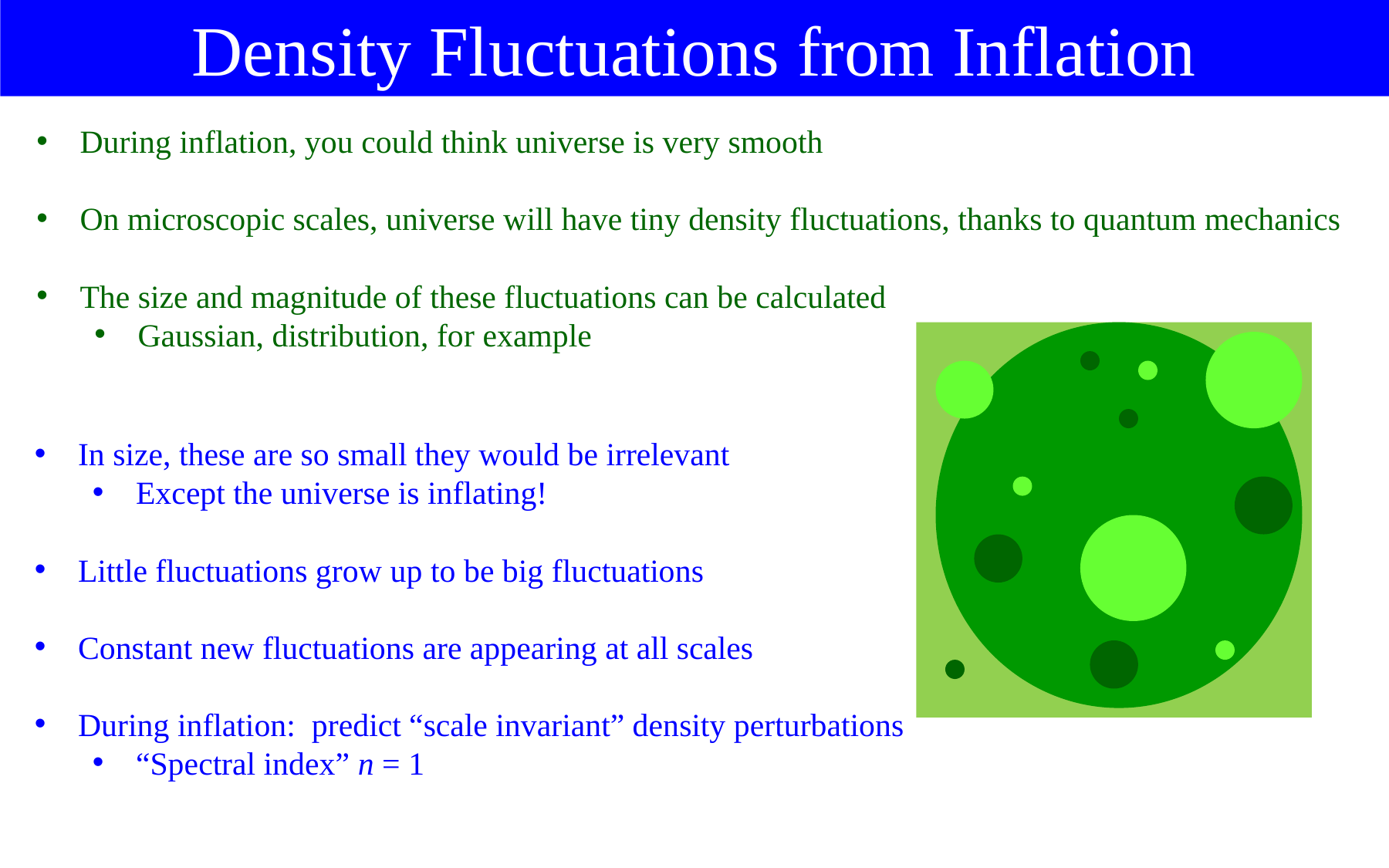

Density Fluctuations from Inflation
During inflation, you could think universe is very smooth

On microscopic scales, universe will have tiny density fluctuations, thanks to quantum mechanics

The size and magnitude of these fluctuations can be calculated
Gaussian, distribution, for example

In size, these are so small they would be irrelevant
Except the universe is inflating!

Little fluctuations grow up to be big fluctuations

Constant new fluctuations are appearing at all scales

During inflation:  predict “scale invariant” density perturbations
“Spectral index” n = 1